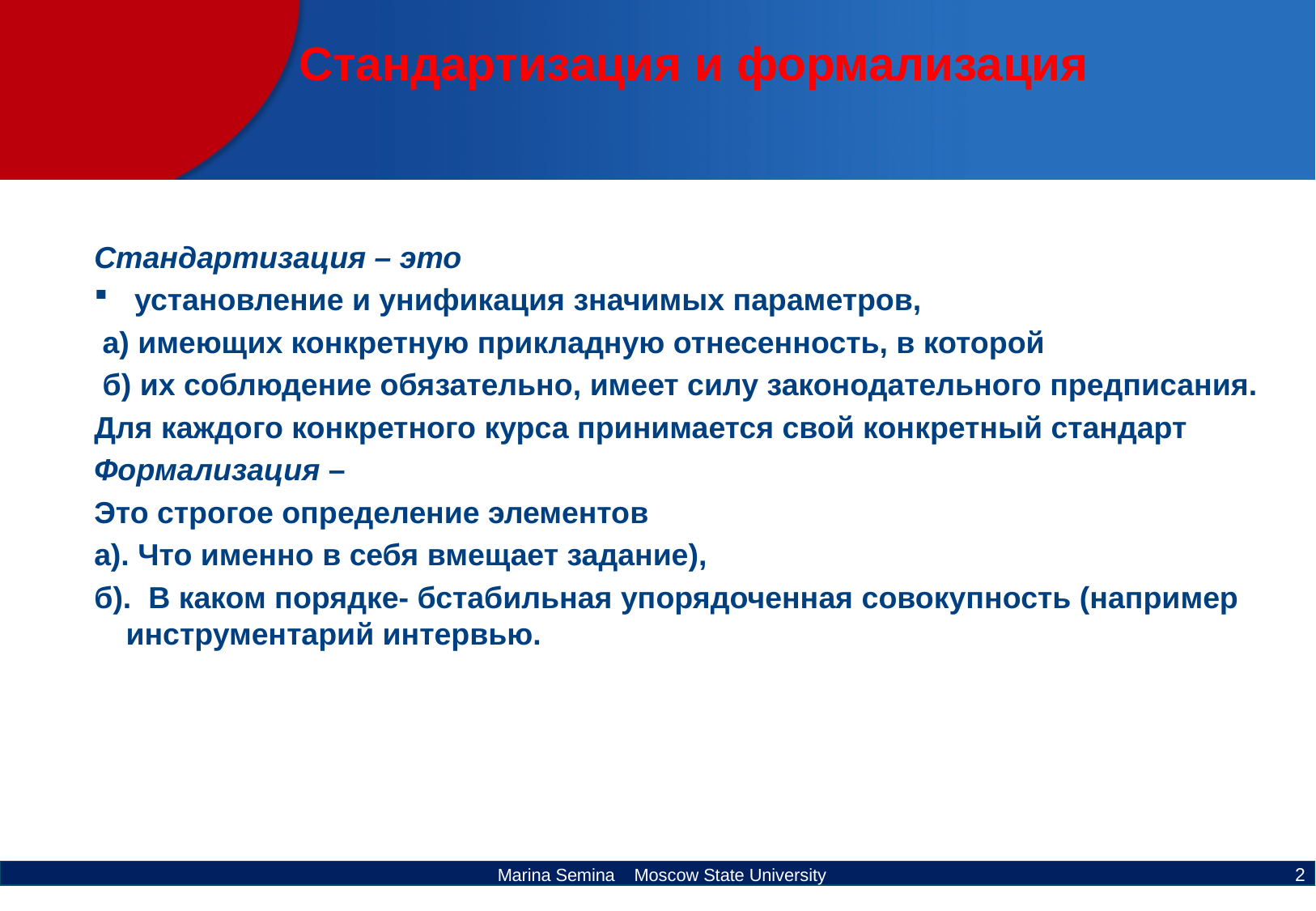

# Стандартизация и формализация
Стандартизация – это
 установление и унификация значимых параметров,
 а) имеющих конкретную прикладную отнесенность, в которой
 б) их соблюдение обязательно, имеет силу законодательного предписания.
Для каждого конкретного курса принимается свой конкретный стандарт
Формализация –
Это строгое определение элементов
а). Что именно в себя вмещает задание),
б).  В каком порядке- бстабильная упорядоченная совокупность (например инструментарий интервью.

2